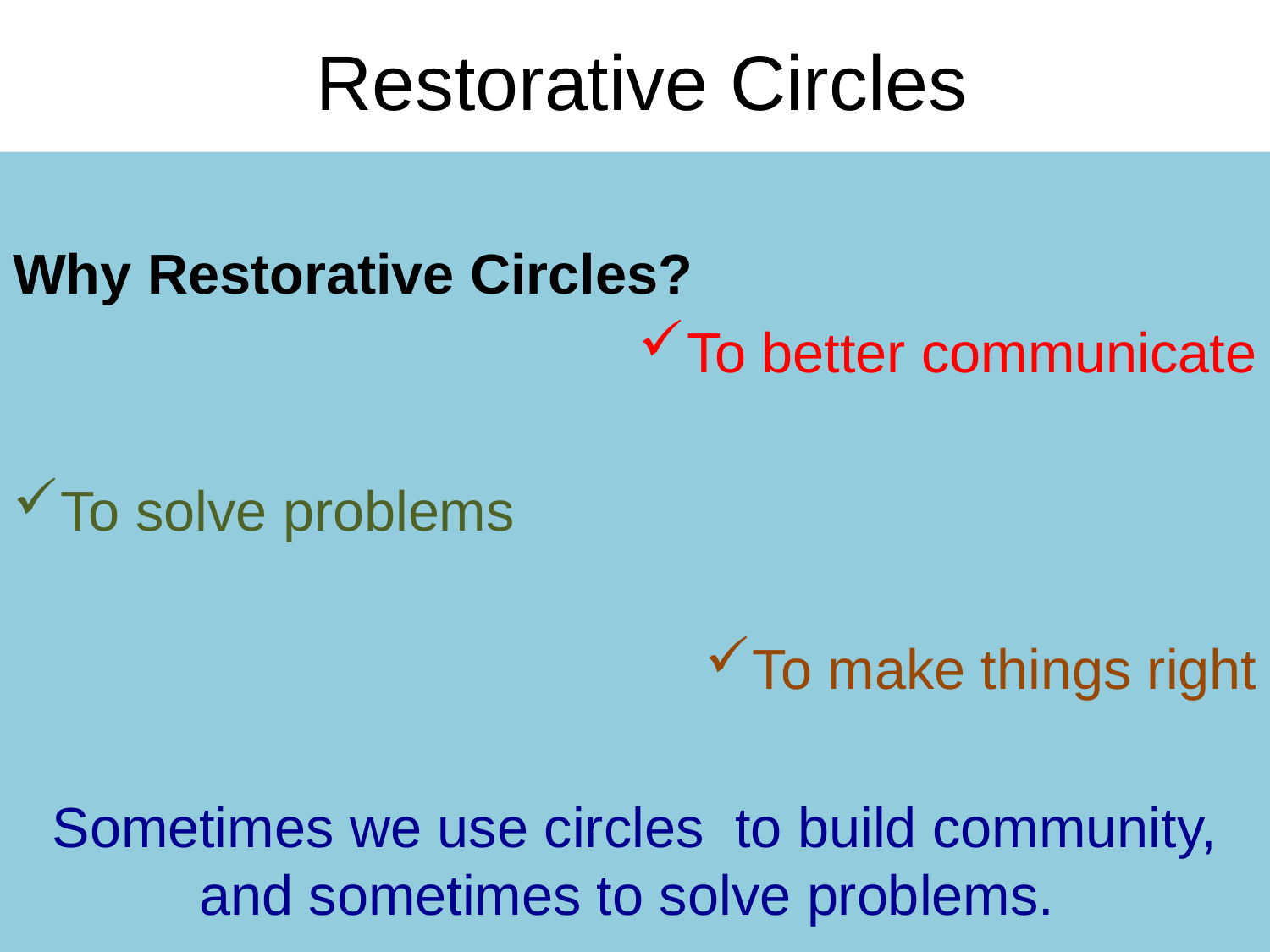

# Restorative Circles

Why Restorative Circles?
To better communicate

To solve problems

To make things right

Sometimes we use circles  to build community, and sometimes to solve problems.